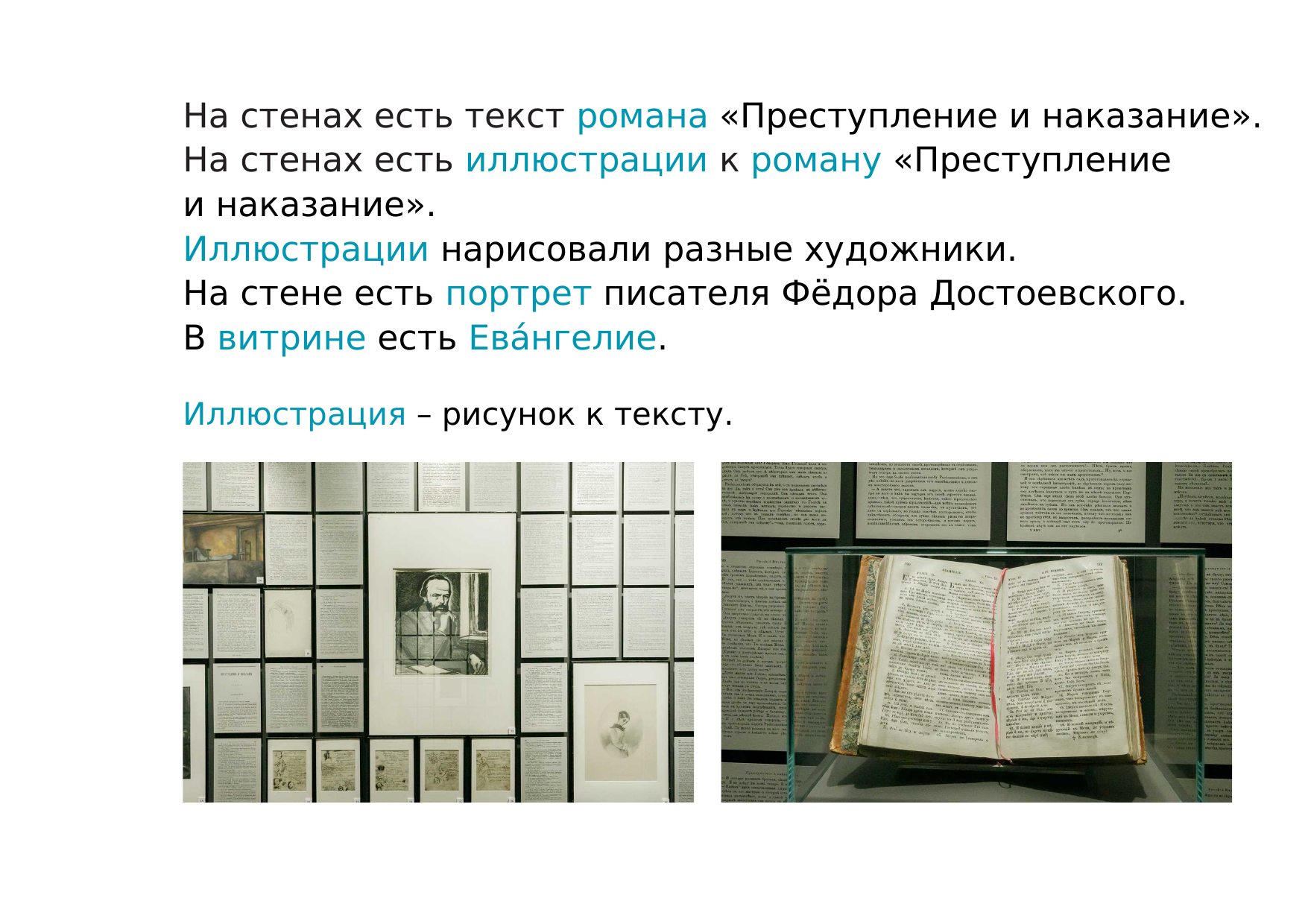

На стенах есть текст романа «Преступление и наказание».
На стенах есть иллюстрации к роману «Преступление
и наказание».
Иллюстрации нарисовали разные художники.
На стене есть портрет писателя Фёдора Достоевского.
В витрине есть Ева́нгелие.
Иллюстрация – рисунок к тексту.